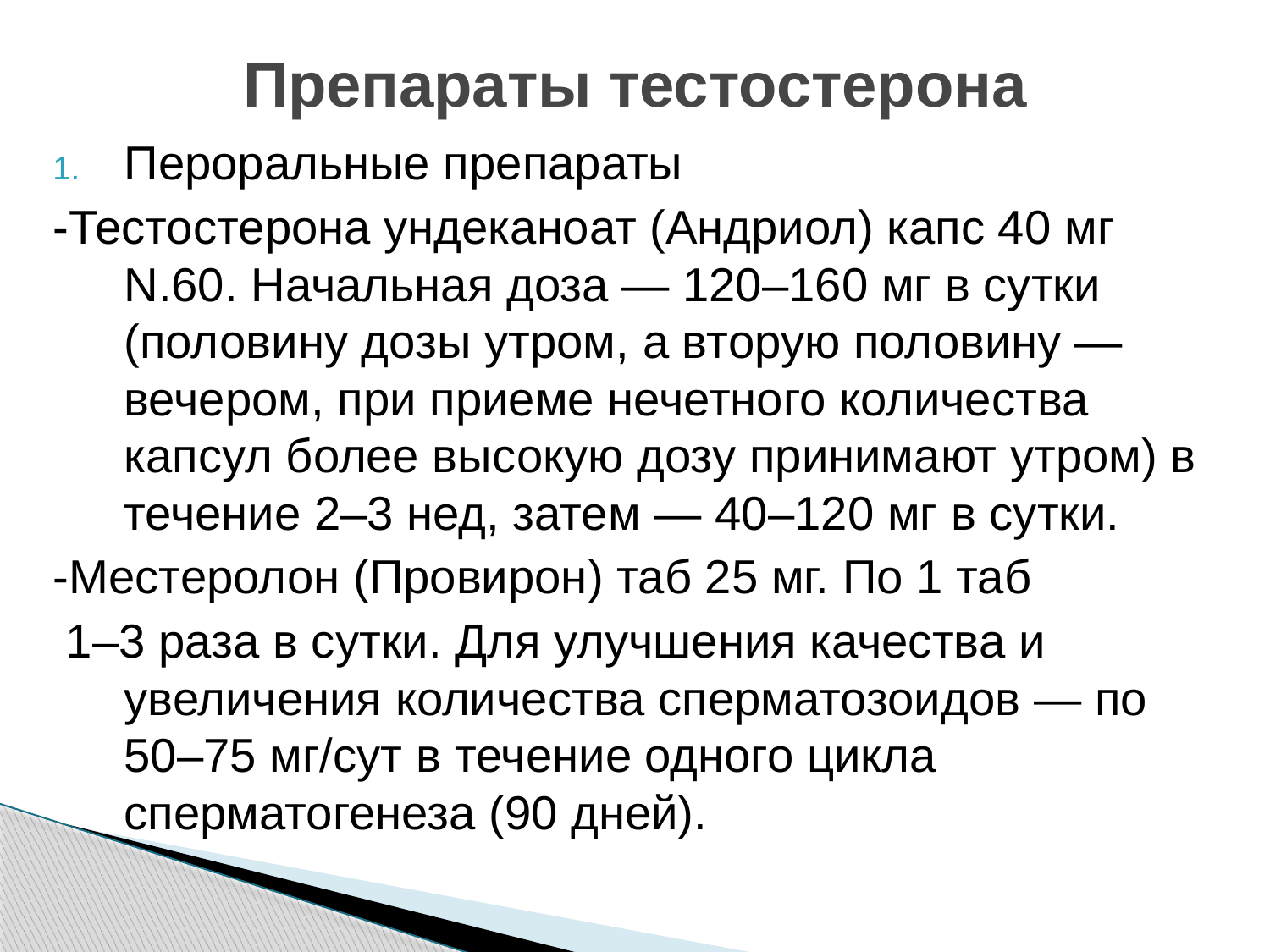

# Препараты тестостерона
Пероральные препараты
-Тестостерона ундеканоат (Андриол) капс 40 мг N.60. Начальная доза — 120–160 мг в сутки (половину дозы утром, а вторую половину — вечером, при приеме нечетного количества капсул более высокую дозу принимают утром) в течение 2–3 нед, затем — 40–120 мг в сутки.
-Местеролон (Провирон) таб 25 мг. По 1 таб
 1–3 раза в сутки. Для улучшения качества и увеличения количества сперматозоидов — по 50–75 мг/сут в течение одного цикла сперматогенеза (90 дней).